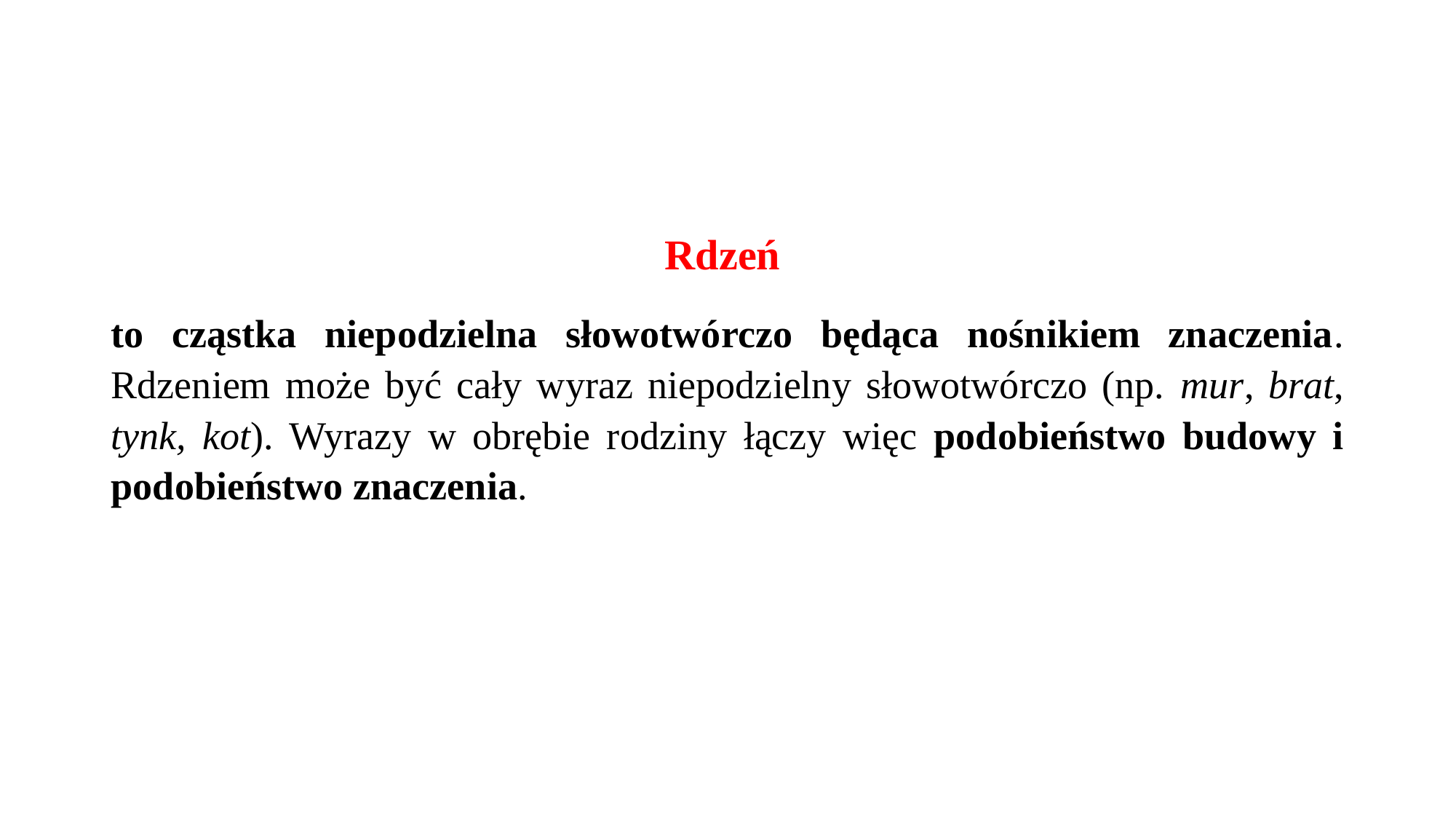

#
Rdzeń
to cząstka niepodzielna słowotwórczo będąca nośnikiem znaczenia. Rdzeniem może być cały wyraz niepodzielny słowotwórczo (np. mur, brat, tynk, kot). Wyrazy w obrębie rodziny łączy więc podobieństwo budowy i podobieństwo znaczenia.